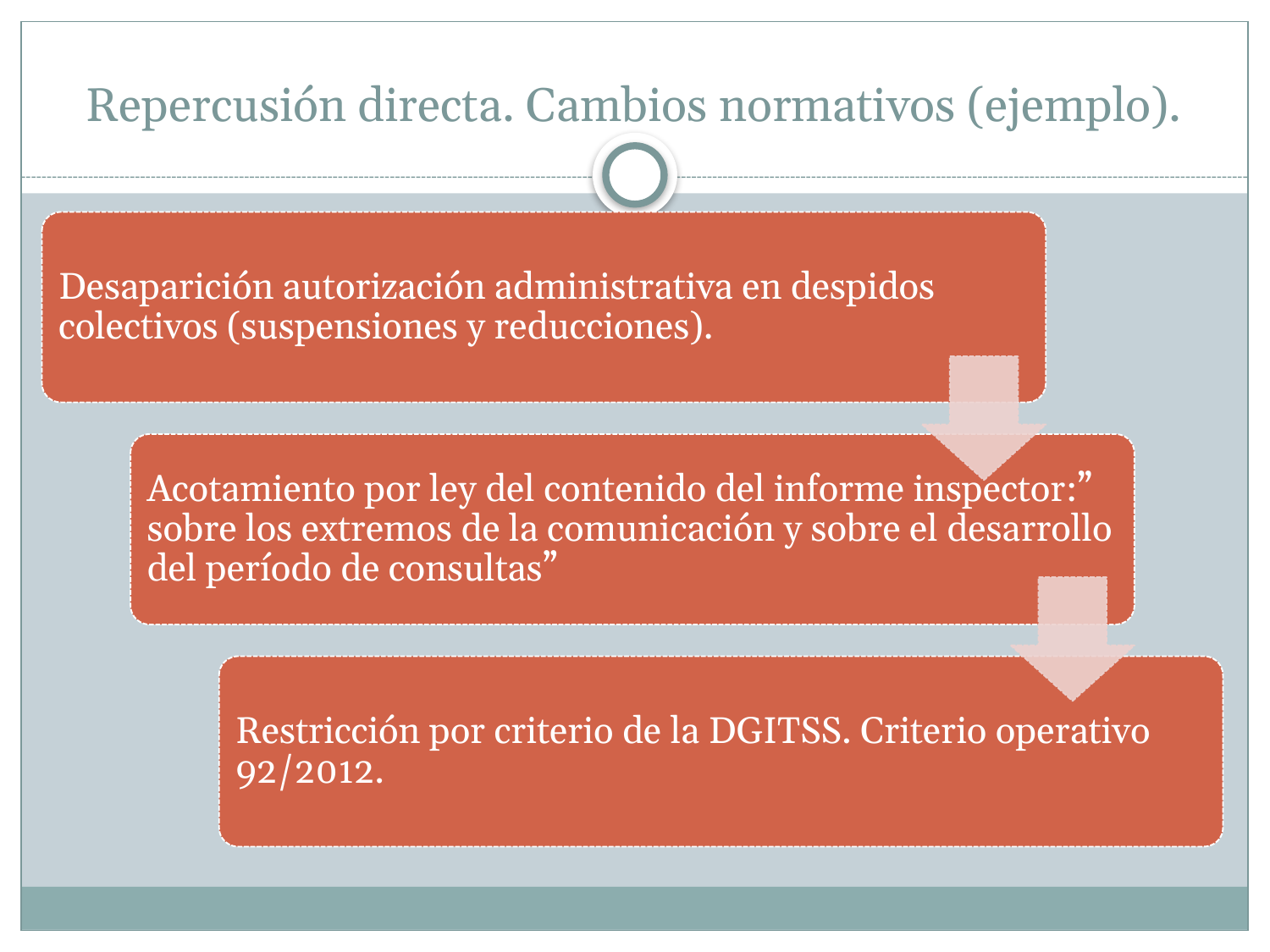

# Repercusión directa. Cambios normativos (ejemplo).
Desaparición autorización administrativa en despidos colectivos (suspensiones y reducciones).
Acotamiento por ley del contenido del informe inspector:” sobre los extremos de la comunicación y sobre el desarrollo del período de consultas”
Restricción por criterio de la DGITSS. Criterio operativo 92/2012.